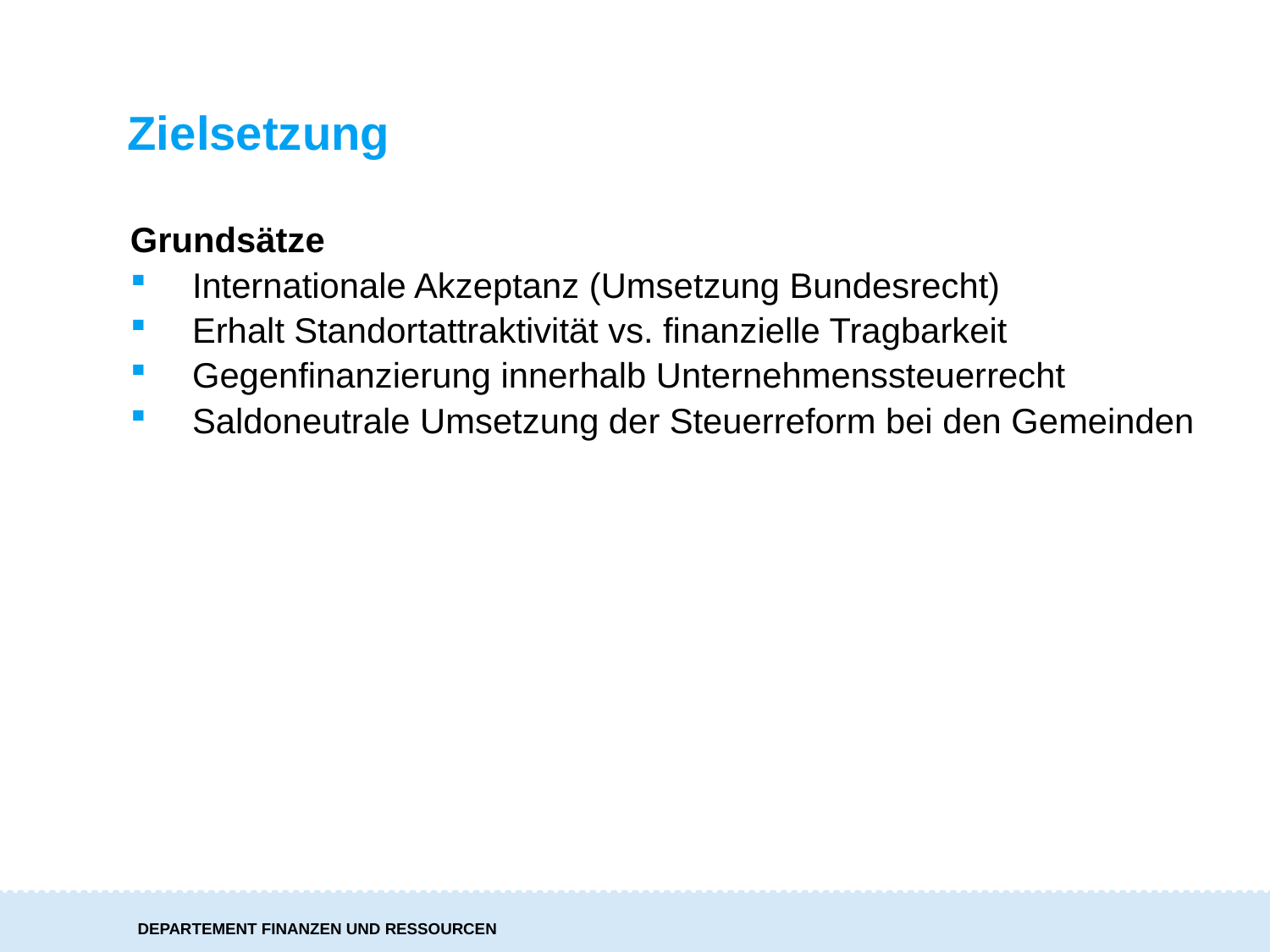

Zielsetzung
Grundsätze
Internationale Akzeptanz (Umsetzung Bundesrecht)
Erhalt Standortattraktivität vs. finanzielle Tragbarkeit
Gegenfinanzierung innerhalb Unternehmenssteuerrecht
Saldoneutrale Umsetzung der Steuerreform bei den Gemeinden